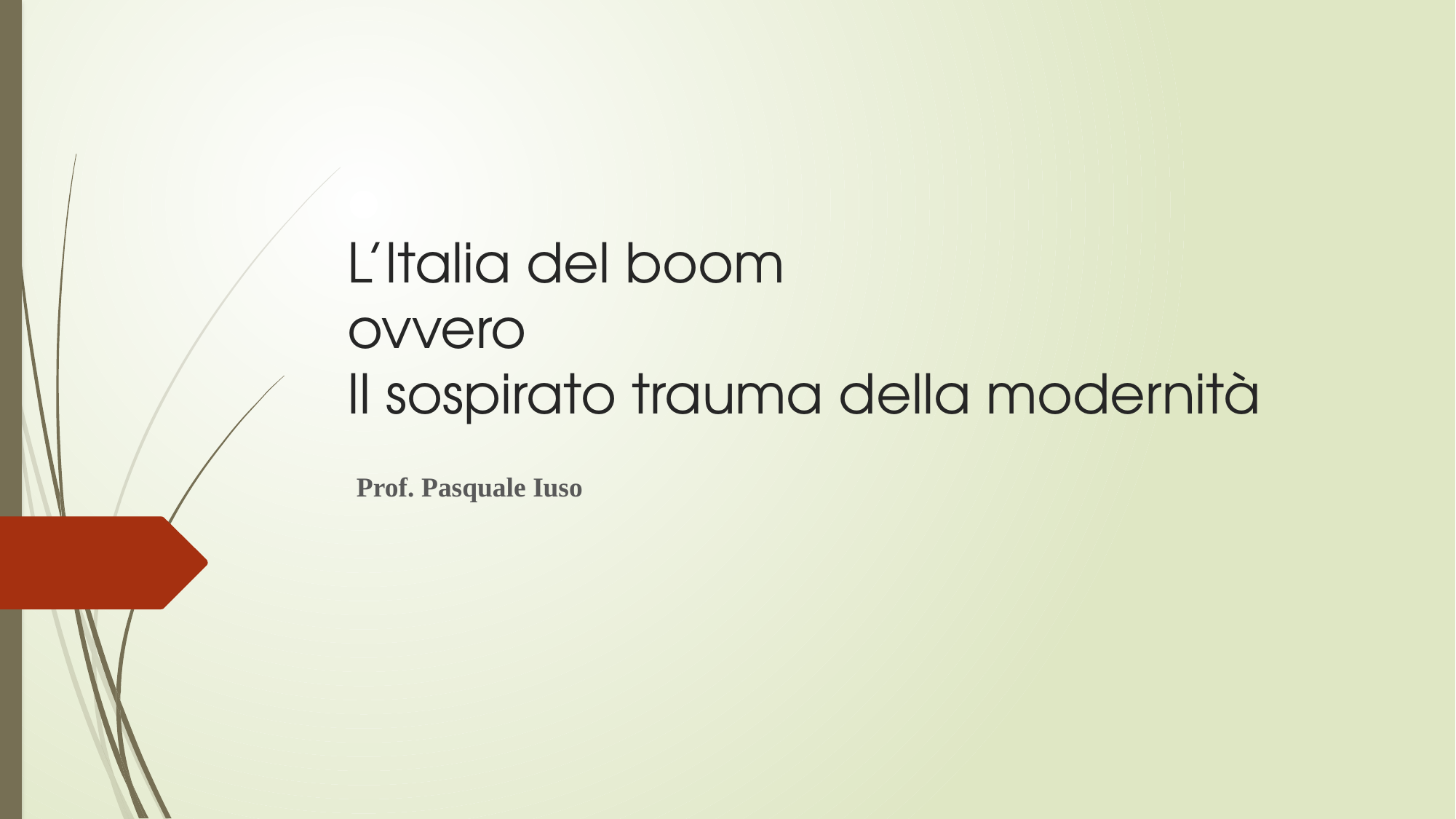

# L’Italia del boom ovvero Il sospirato trauma della modernità
Prof. Pasquale Iuso